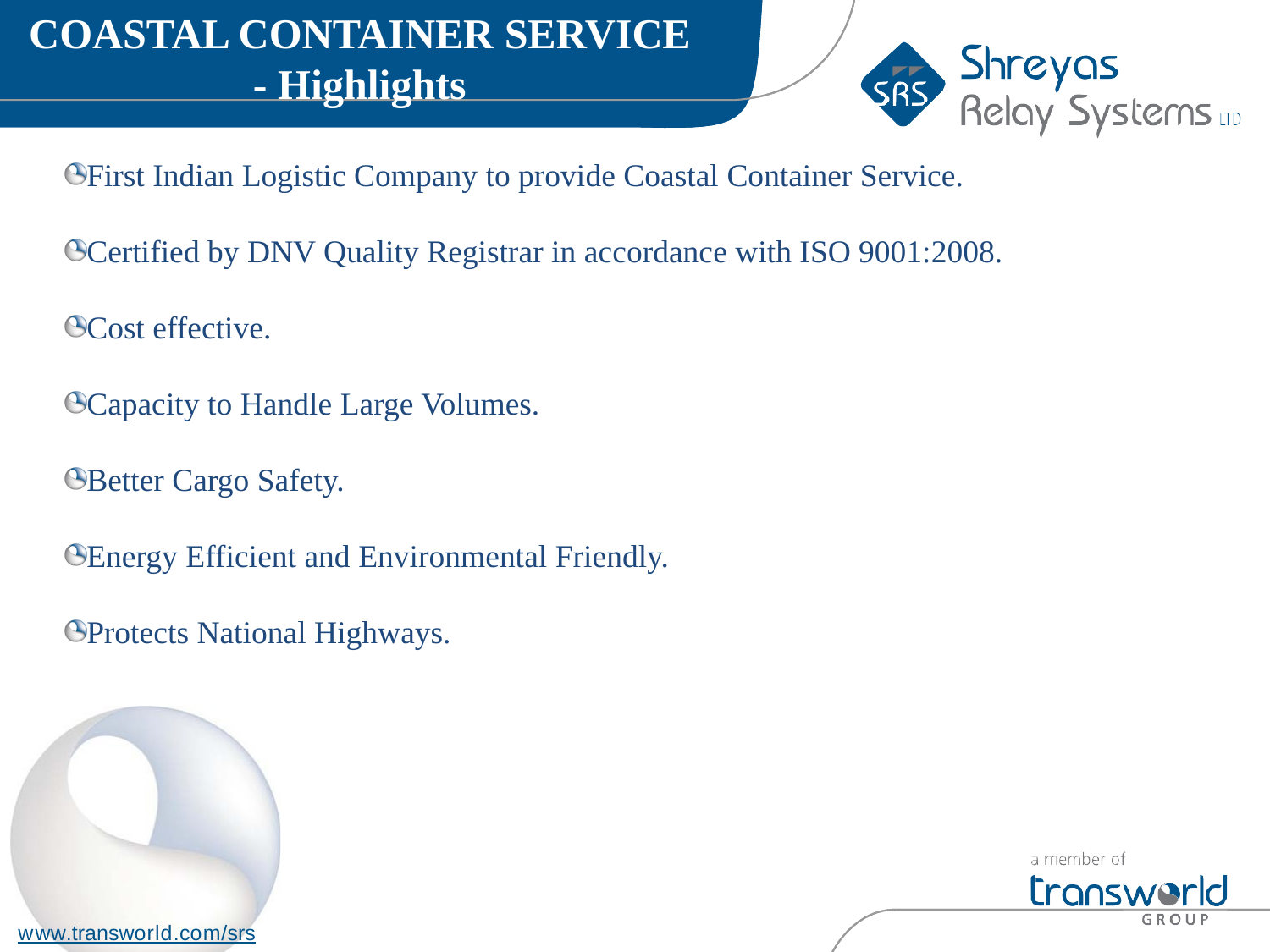

COASTAL CONTAINER SERVICE
- Highlights
First Indian Logistic Company to provide Coastal Container Service.

Certified by DNV Quality Registrar in accordance with ISO 9001:2008.

Cost effective.

Capacity to Handle Large Volumes.

Better Cargo Safety.

Energy Efficient and Environmental Friendly.

Protects National Highways.
www.transworld.com/srs